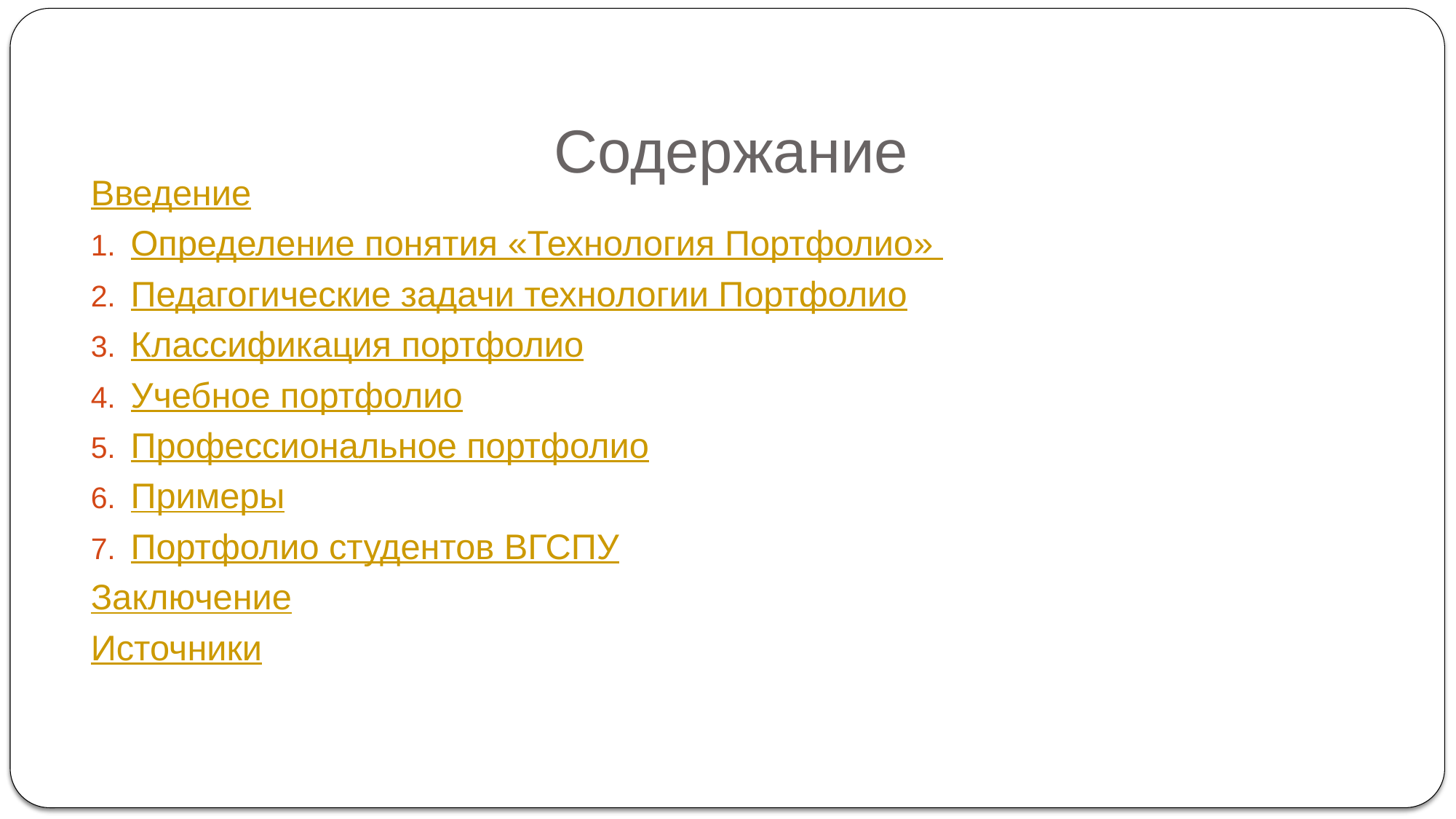

# Содержание

Введение
Определение понятия «Технология Портфолио»
Педагогические задачи технологии Портфолио
Классификация портфолио
Учебное портфолио
Профессиональное портфолио
Примеры
Портфолио студентов ВГСПУ
Заключение
Источники